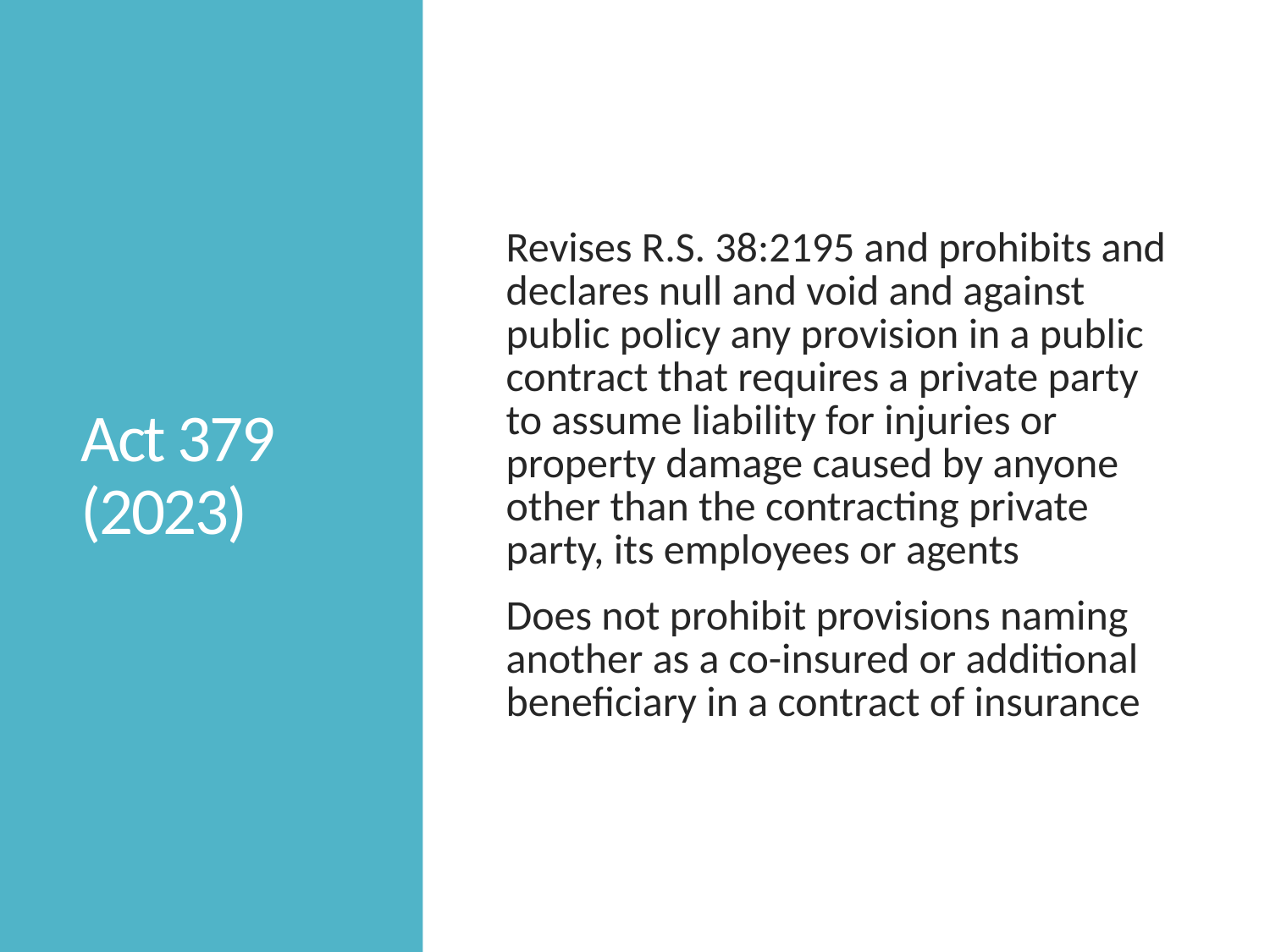

# Act 379 (2023)
Revises R.S. 38:2195 and prohibits and declares null and void and against public policy any provision in a public contract that requires a private party to assume liability for injuries or property damage caused by anyone other than the contracting private party, its employees or agents
Does not prohibit provisions naming another as a co-insured or additional beneficiary in a contract of insurance